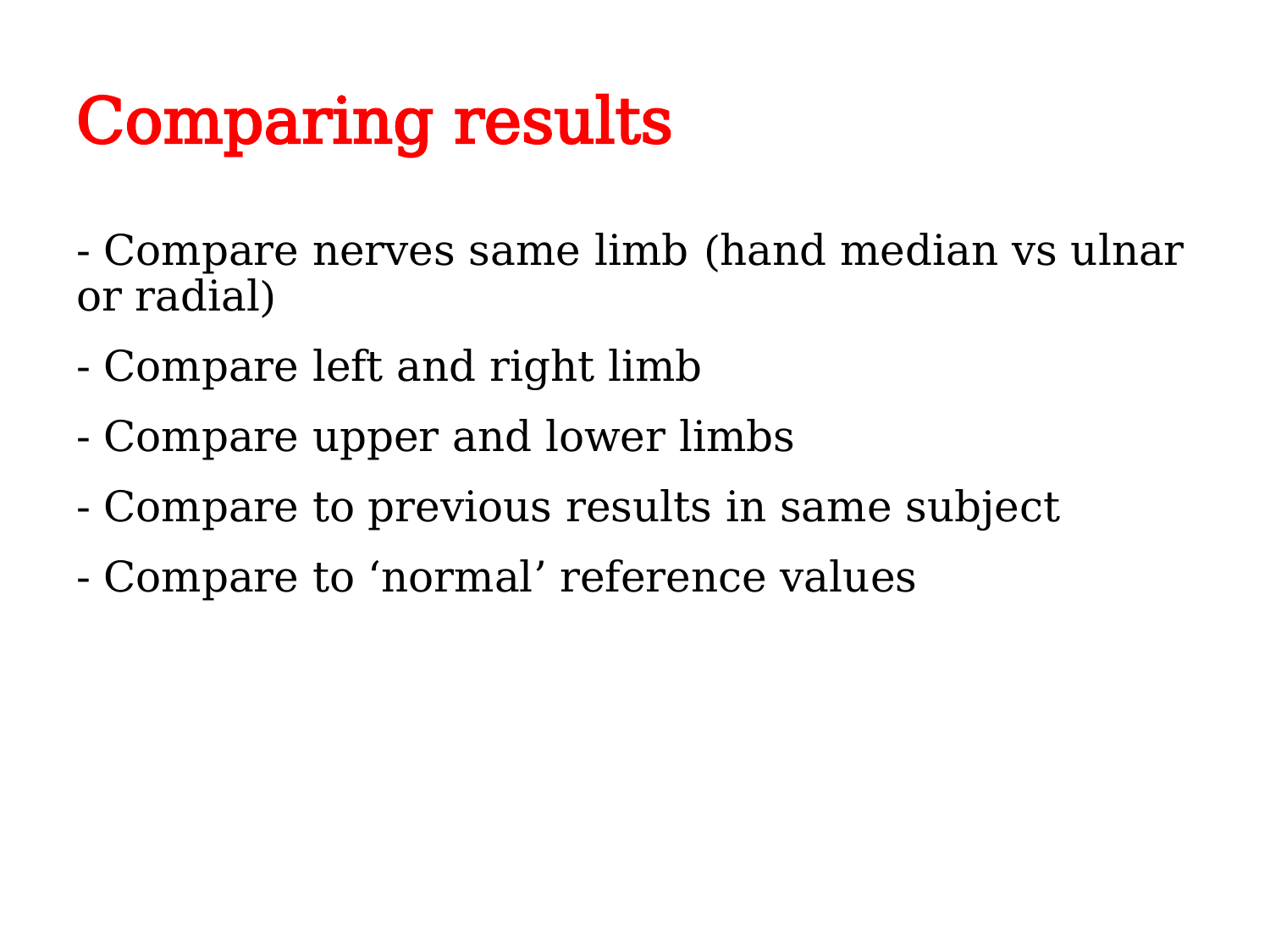

# Comparing results
- Compare nerves same limb (hand median vs ulnar or radial)
- Compare left and right limb
- Compare upper and lower limbs
- Compare to previous results in same subject
- Compare to ‘normal’ reference values